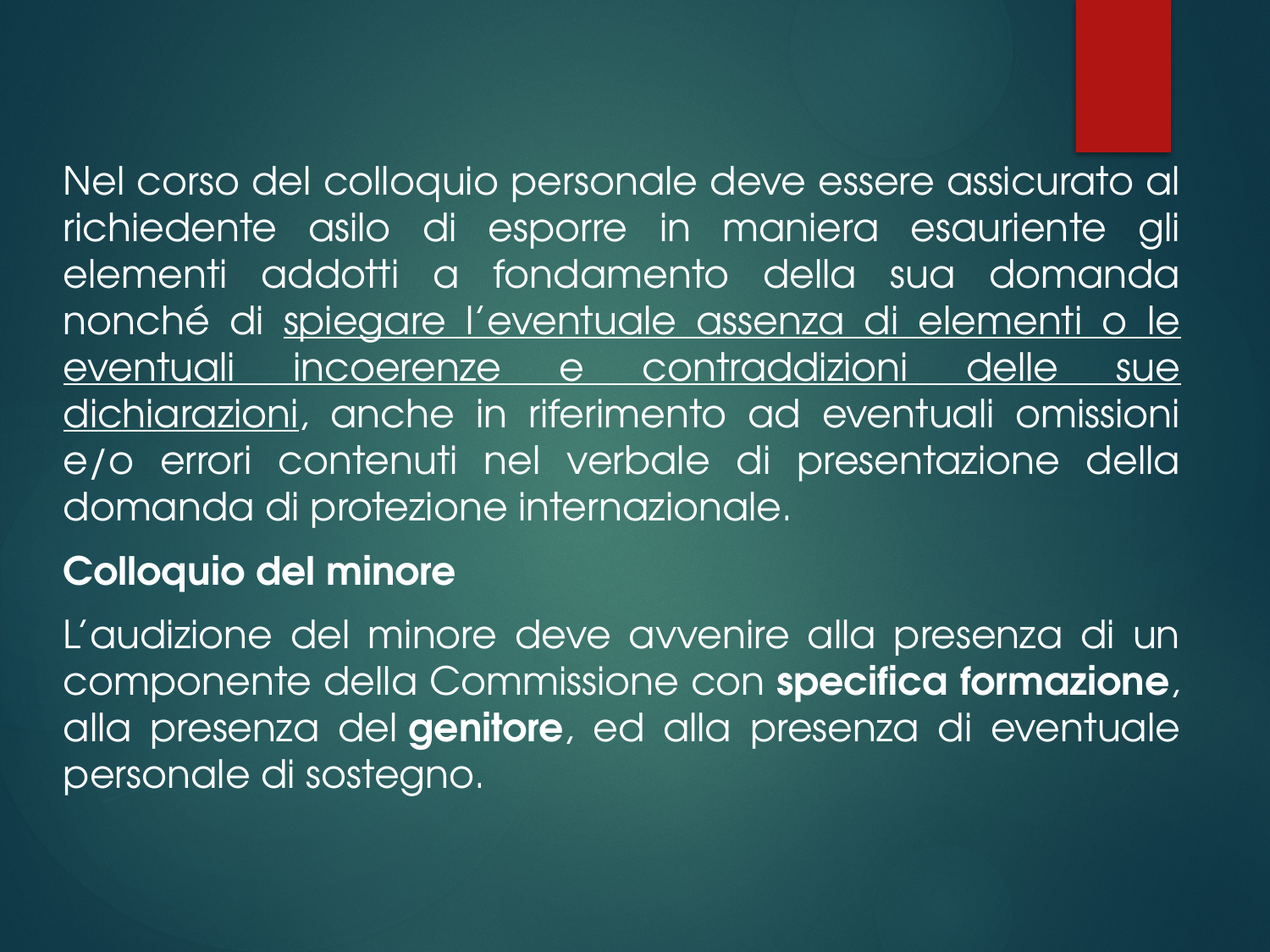

Nel corso del colloquio personale deve essere assicurato al richiedente asilo di esporre in maniera esauriente gli elementi addotti a fondamento della sua domanda nonché di spiegare l’eventuale assenza di elementi o le eventuali incoerenze e contraddizioni delle sue dichiarazioni, anche in riferimento ad eventuali omissioni e/o errori contenuti nel verbale di presentazione della domanda di protezione internazionale.
Colloquio del minore
L’audizione del minore deve avvenire alla presenza di un componente della Commissione con specifica formazione, alla presenza del genitore, ed alla presenza di eventuale personale di sostegno.